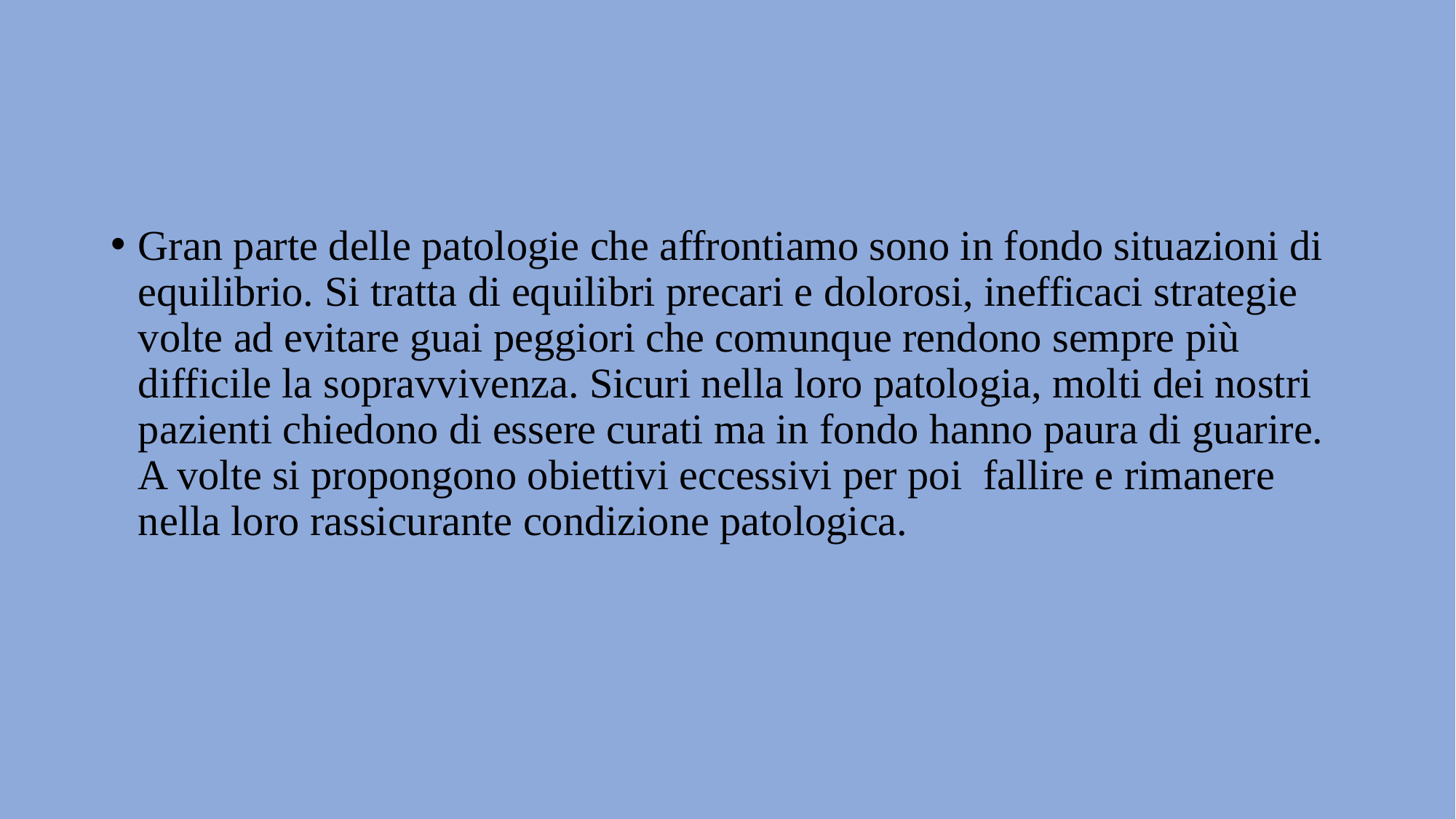

#
Gran parte delle patologie che affrontiamo sono in fondo situazioni di equilibrio. Si tratta di equilibri precari e dolorosi, inefficaci strategie volte ad evitare guai peggiori che comunque rendono sempre più difficile la sopravvivenza. Sicuri nella loro patologia, molti dei nostri pazienti chiedono di essere curati ma in fondo hanno paura di guarire. A volte si propongono obiettivi eccessivi per poi  fallire e rimanere nella loro rassicurante condizione patologica.